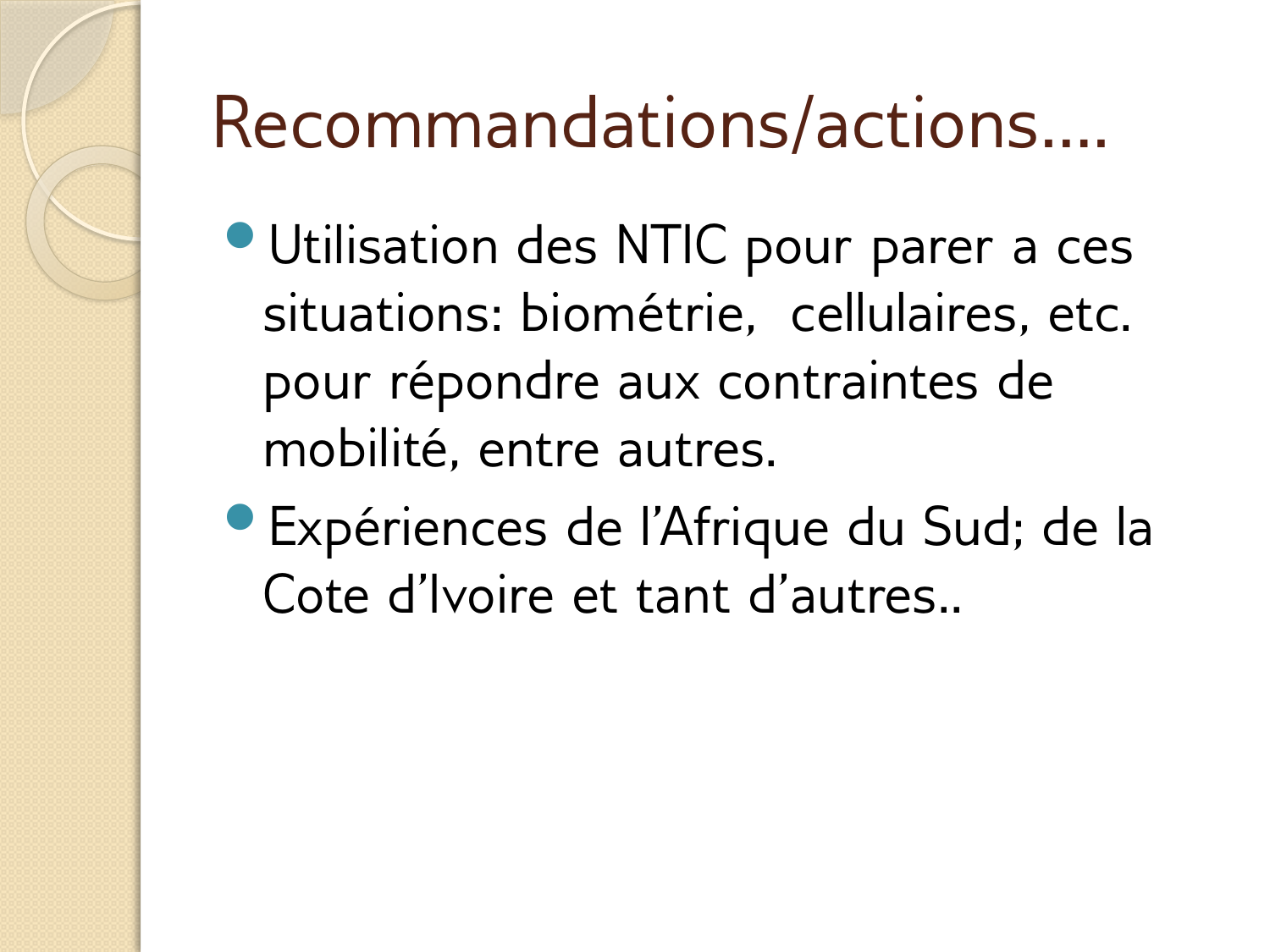

# Recommandations/actions….
Utilisation des NTIC pour parer a ces situations: biométrie,  cellulaires, etc. pour répondre aux contraintes de mobilité, entre autres.
Expériences de l’Afrique du Sud; de la Cote d’Ivoire et tant d’autres..